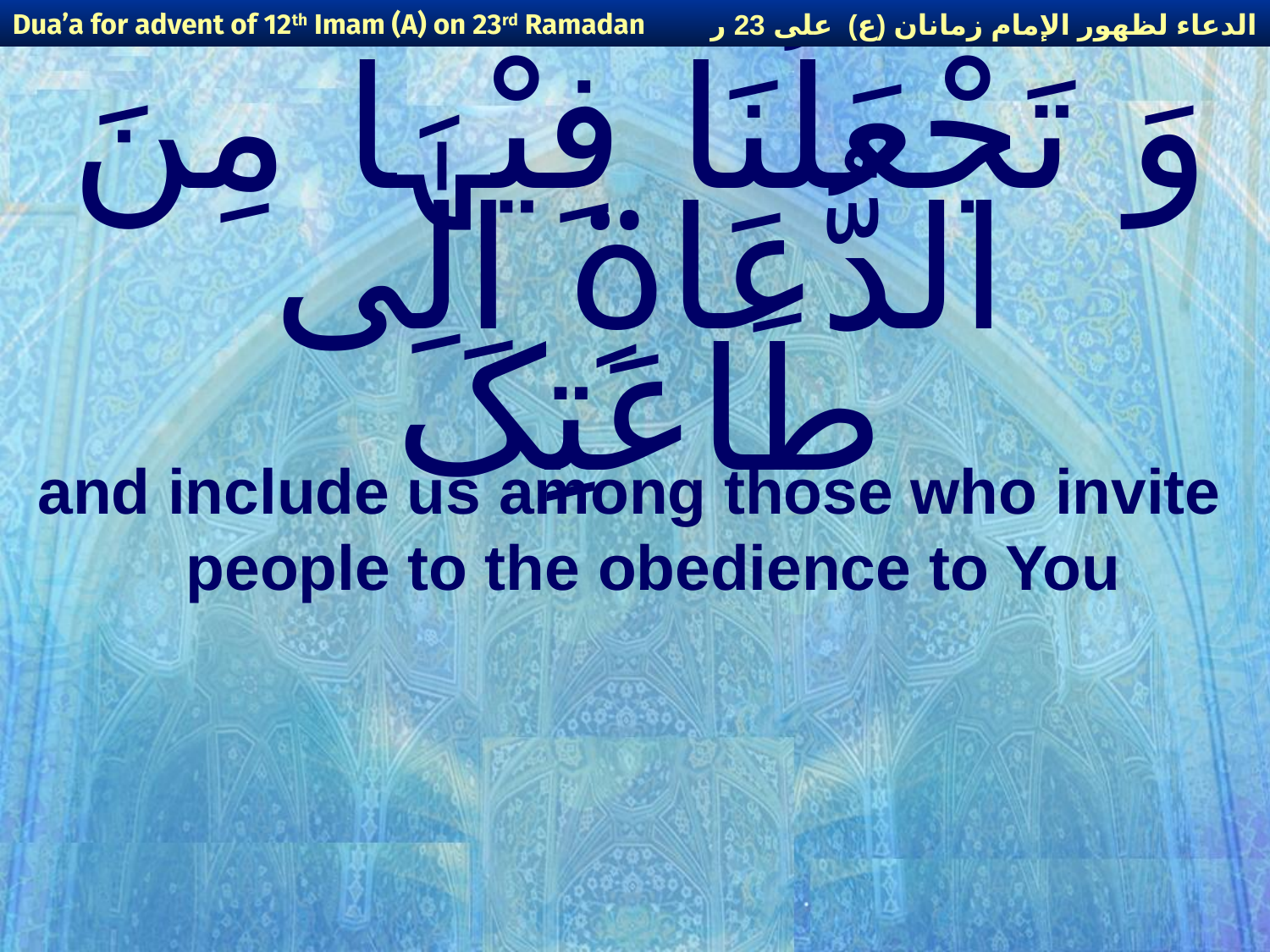

الدعاء لظهور الإمام زمانان (ع)  على 23 رمضان
Dua’a for advent of 12th Imam (A) on 23rd Ramadan
# وَ تَجْعَلُنَا فِیْہَا مِنَ الدُّعَاۃِ اِلٰی طَاعَتِکَ
and include us among those who invite people to the obedience to You